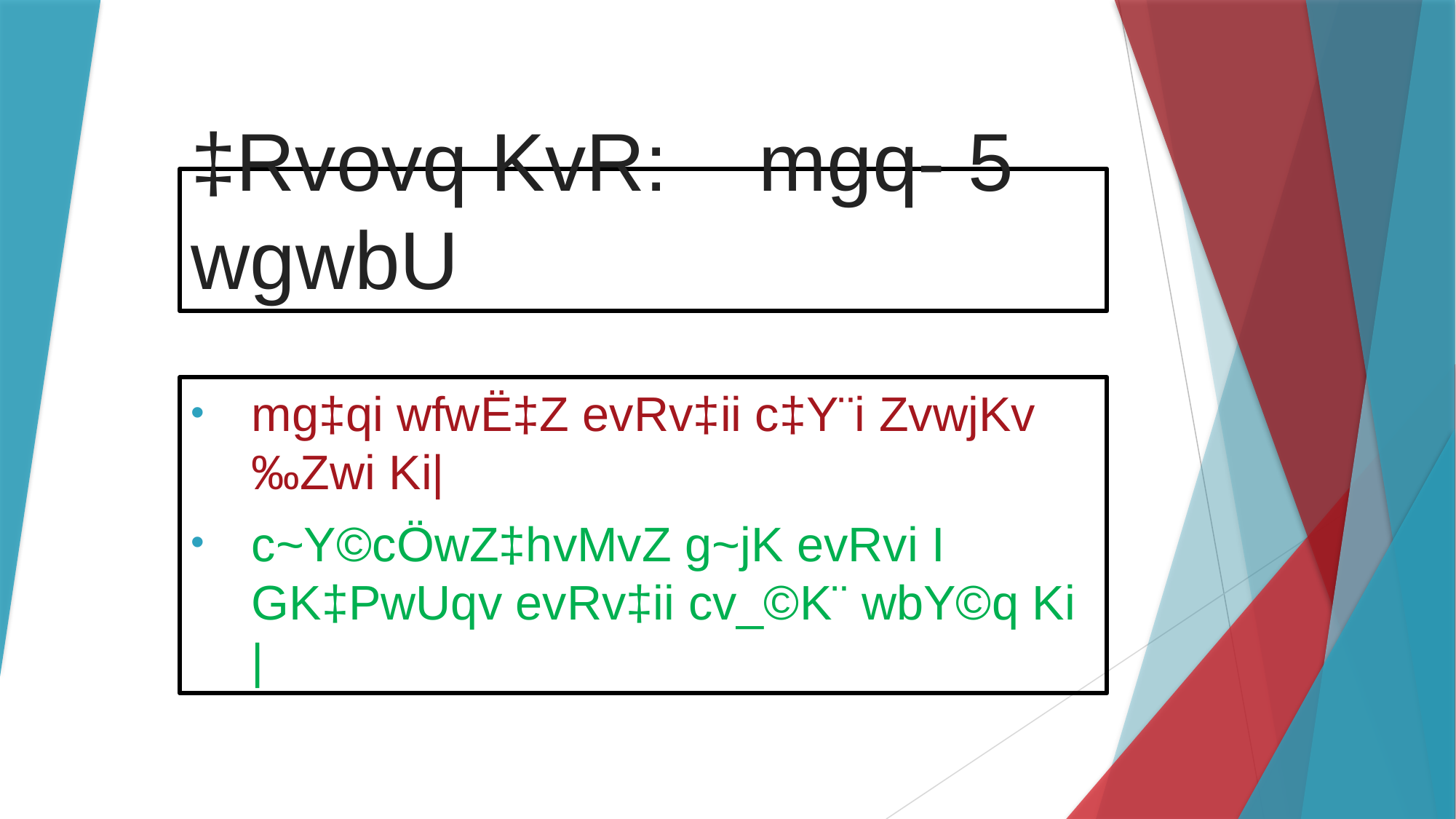

# ‡Rvovq KvR:    mgq- 5 wgwbU
mg‡qi wfwË‡Z evRv‡ii c‡Y¨i ZvwjKv ‰Zwi Ki|
c~Y©cÖwZ‡hvMvZ g~jK evRvi I GK‡PwUqv evRv‡ii cv_©K¨ wbY©q Ki |